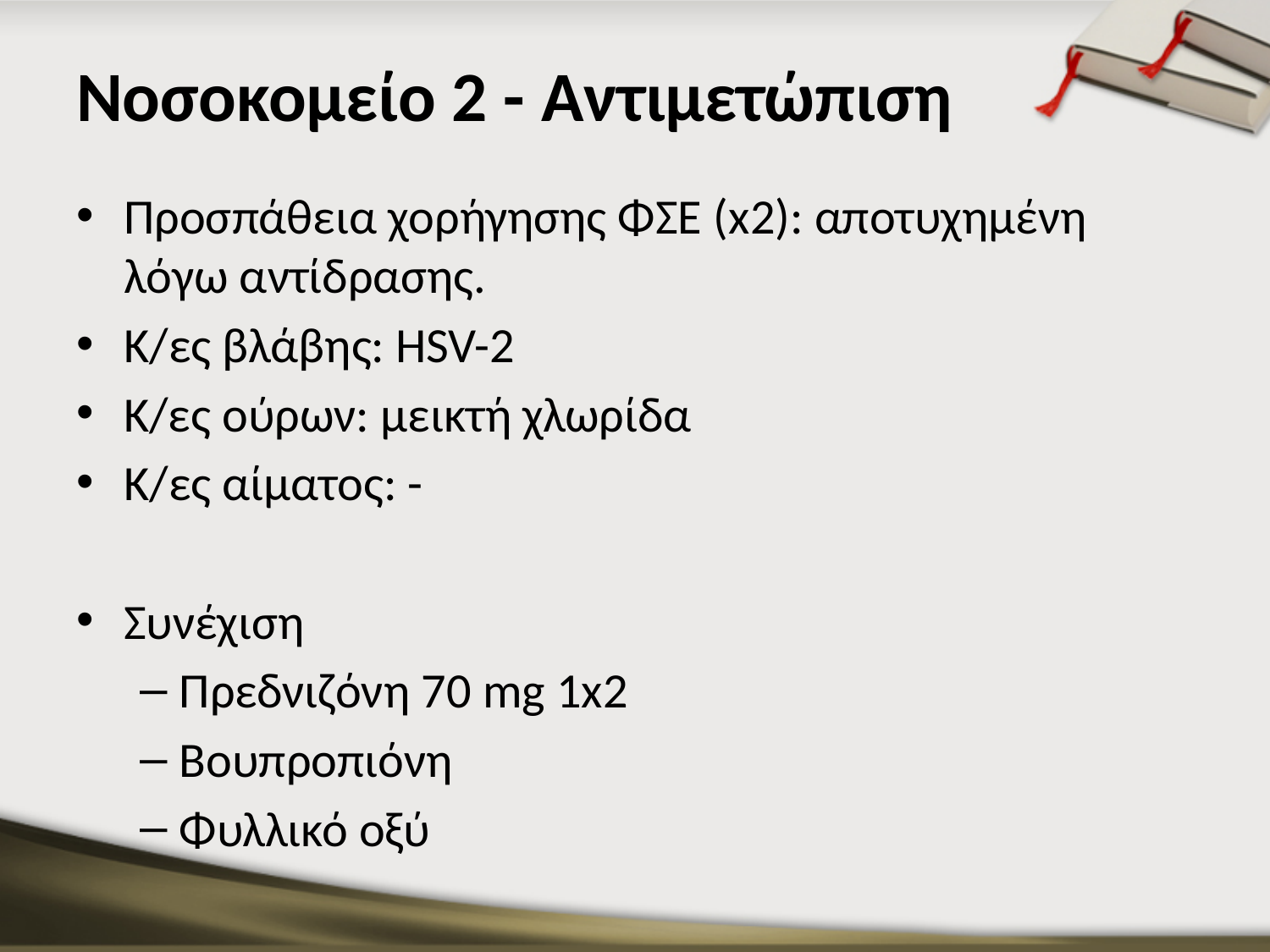

# Νοσοκομείο 2 - Αντιμετώπιση
Προσπάθεια χορήγησης ΦΣΕ (x2): αποτυχημένη λόγω αντίδρασης.
Κ/ες βλάβης: HSV-2
K/ες ούρων: μεικτή χλωρίδα
Κ/ες αίματος: -

Συνέχιση
Πρεδνιζόνη 70 mg 1x2
Βουπροπιόνη
Φυλλικό οξύ